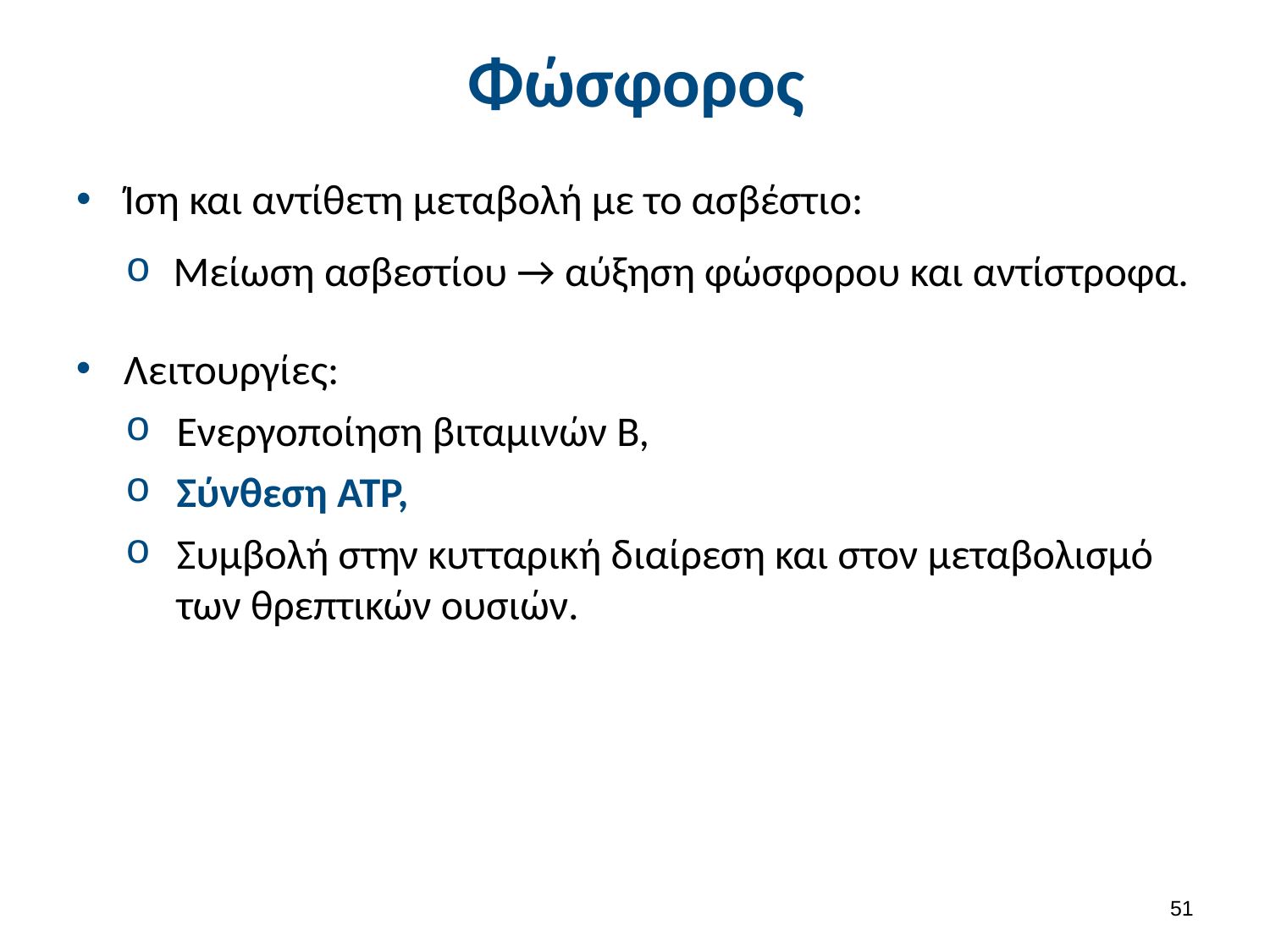

# Φώσφορος
Ίση και αντίθετη μεταβολή με το ασβέστιο:
Μείωση ασβεστίου → αύξηση φώσφορου και αντίστροφα.
Λειτουργίες:
Ενεργοποίηση βιταμινών Β,
Σύνθεση ΑΤΡ,
Συμβολή στην κυτταρική διαίρεση και στον μεταβολισμό των θρεπτικών ουσιών.
51